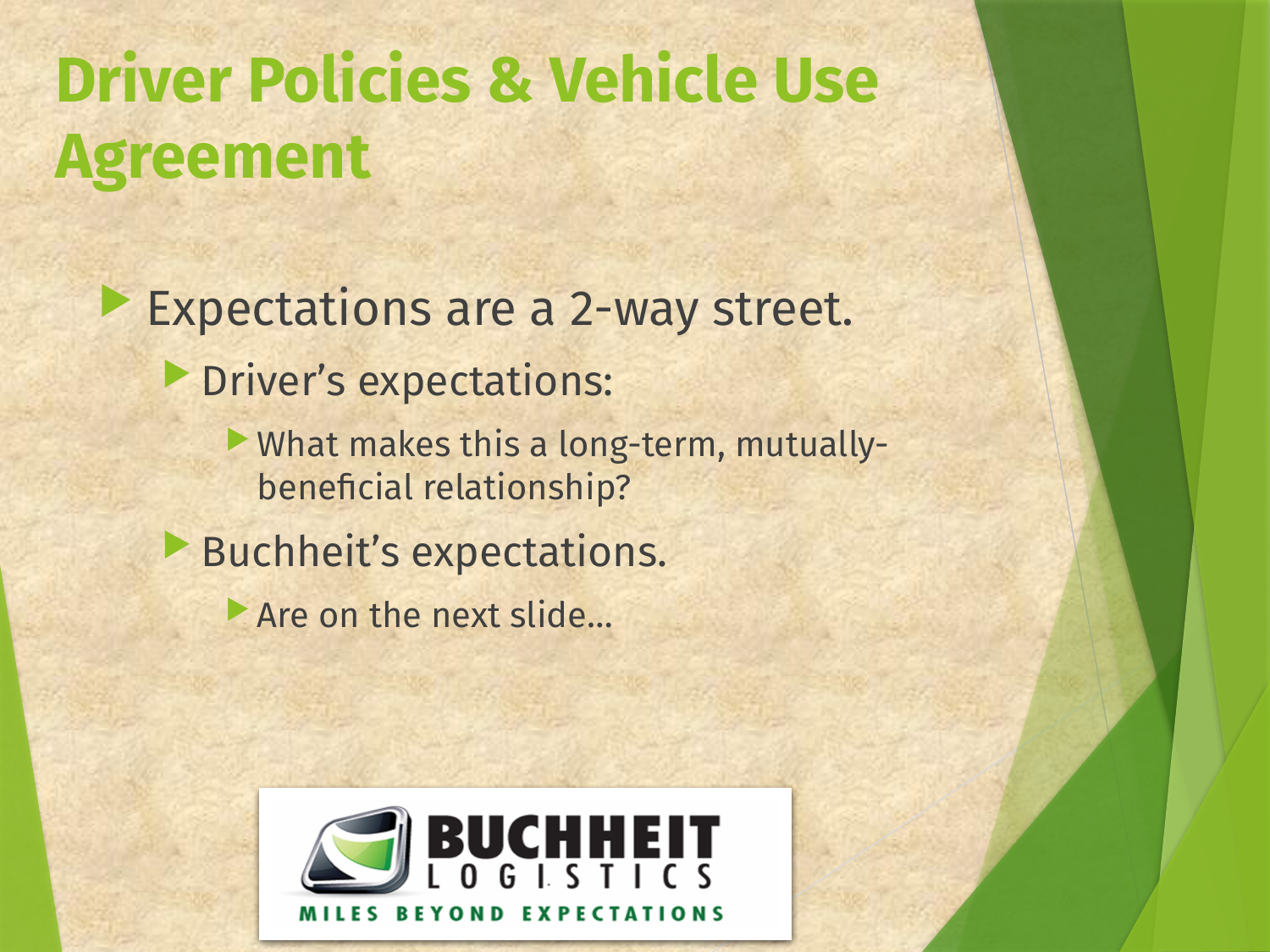

# Driver Policies & Vehicle Use Agreement
Expectations are a 2-way street.
Driver’s expectations:
What makes this a long-term, mutually-beneficial relationship?
Buchheit’s expectations.
Are on the next slide…